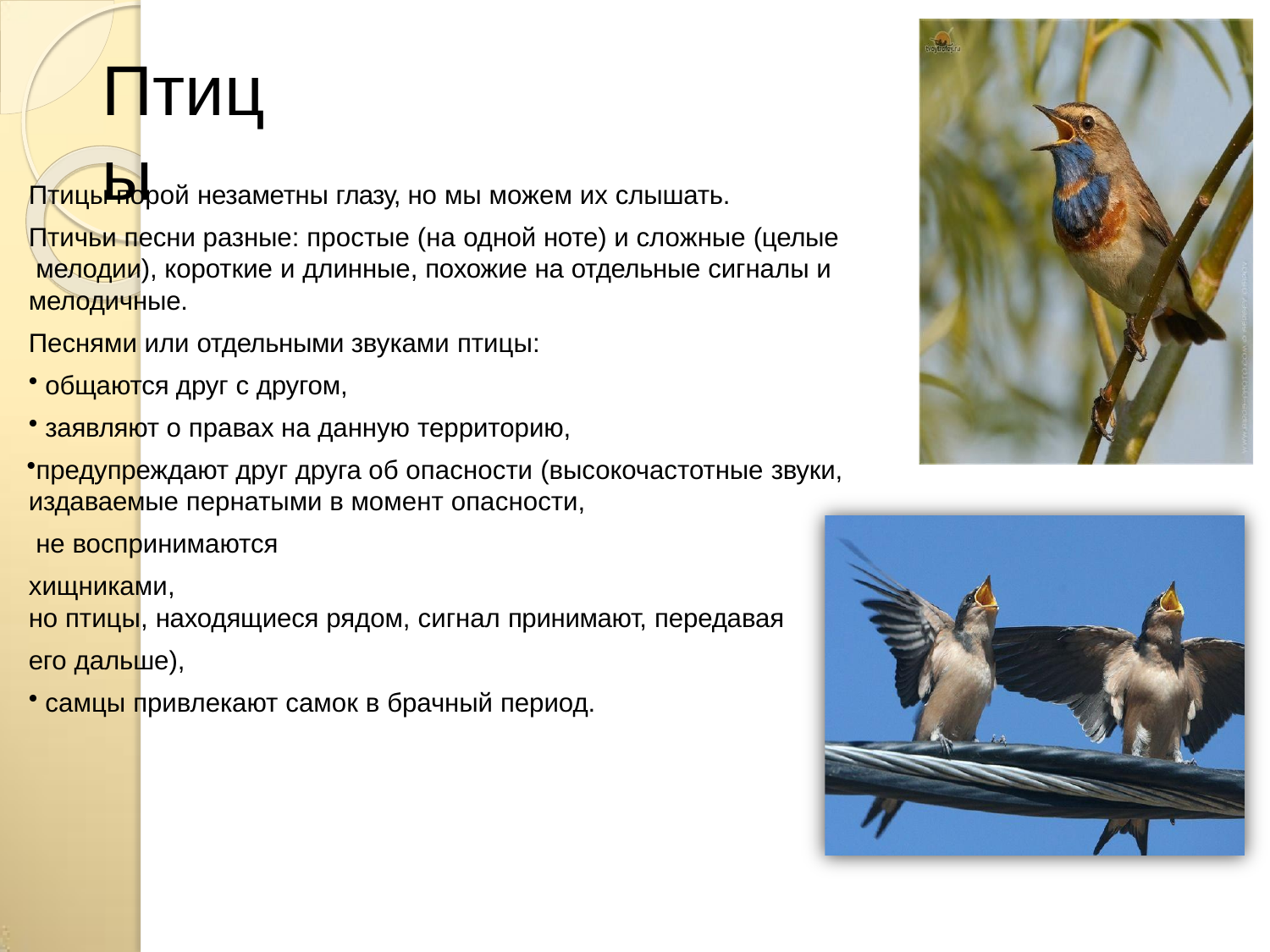

# Птицы
Птицы порой незаметны глазу, но мы можем их слышать.
Птичьи песни разные: простые (на одной ноте) и сложные (целые  мелодии), короткие и длинные, похожие на отдельные сигналы и  мелодичные.
Песнями или отдельными звуками птицы:
общаются друг с другом,
заявляют о правах на данную территорию,
предупреждают друг друга об опасности (высокочастотные звуки,  издаваемые пернатыми в момент опасности,
не воспринимаются
хищниками,
но птицы, находящиеся рядом, сигнал принимают, передавая
его дальше),
самцы привлекают самок в брачный период.